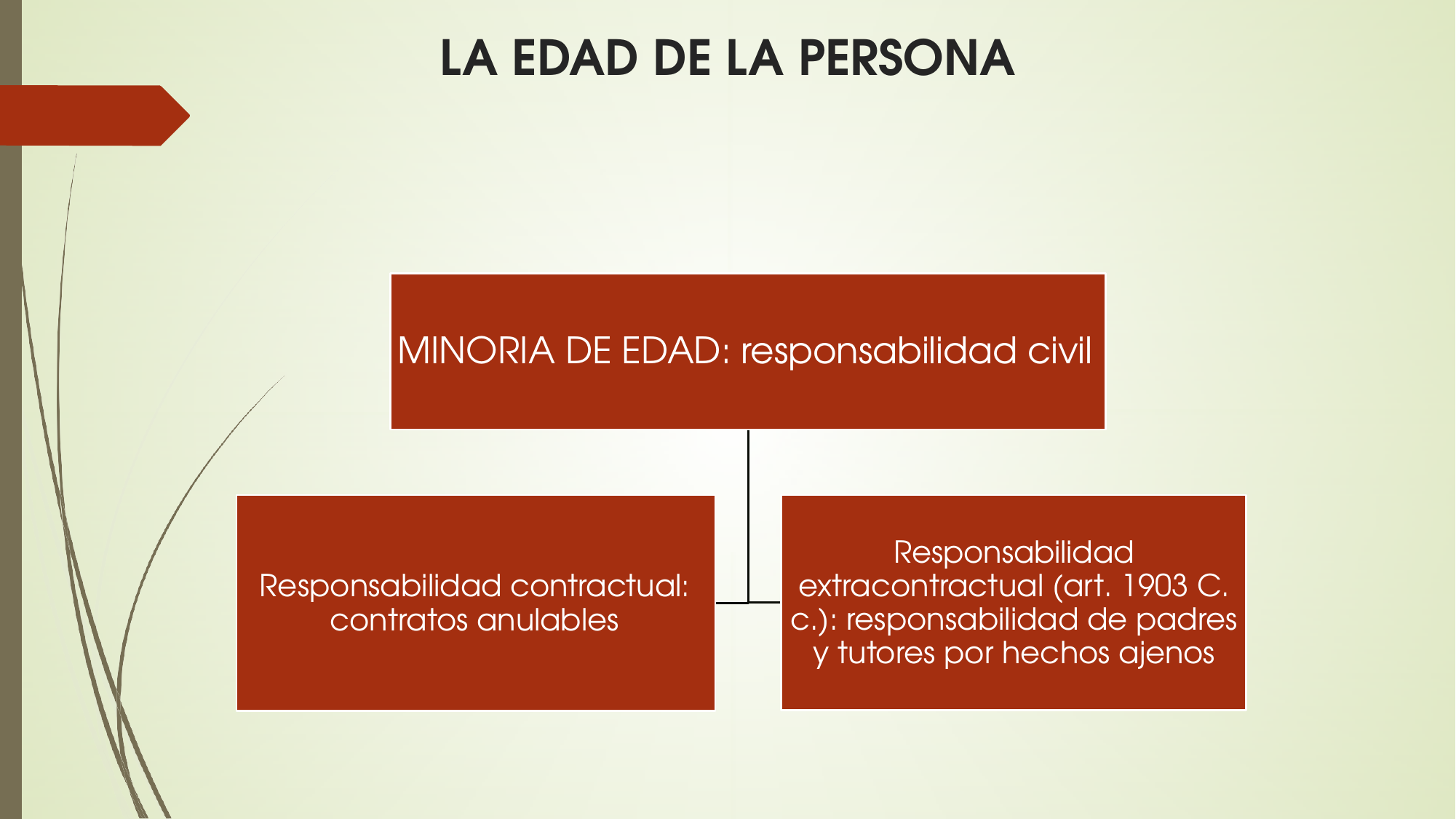

# LA EDAD DE LA PERSONA

MINORIA DE EDAD: responsabilidad civil

Responsabilidad extracontractual (art. 1903 C. c.): responsabilidad de padres y tutores por hechos ajenos
Responsabilidad contractual: contratos anulables